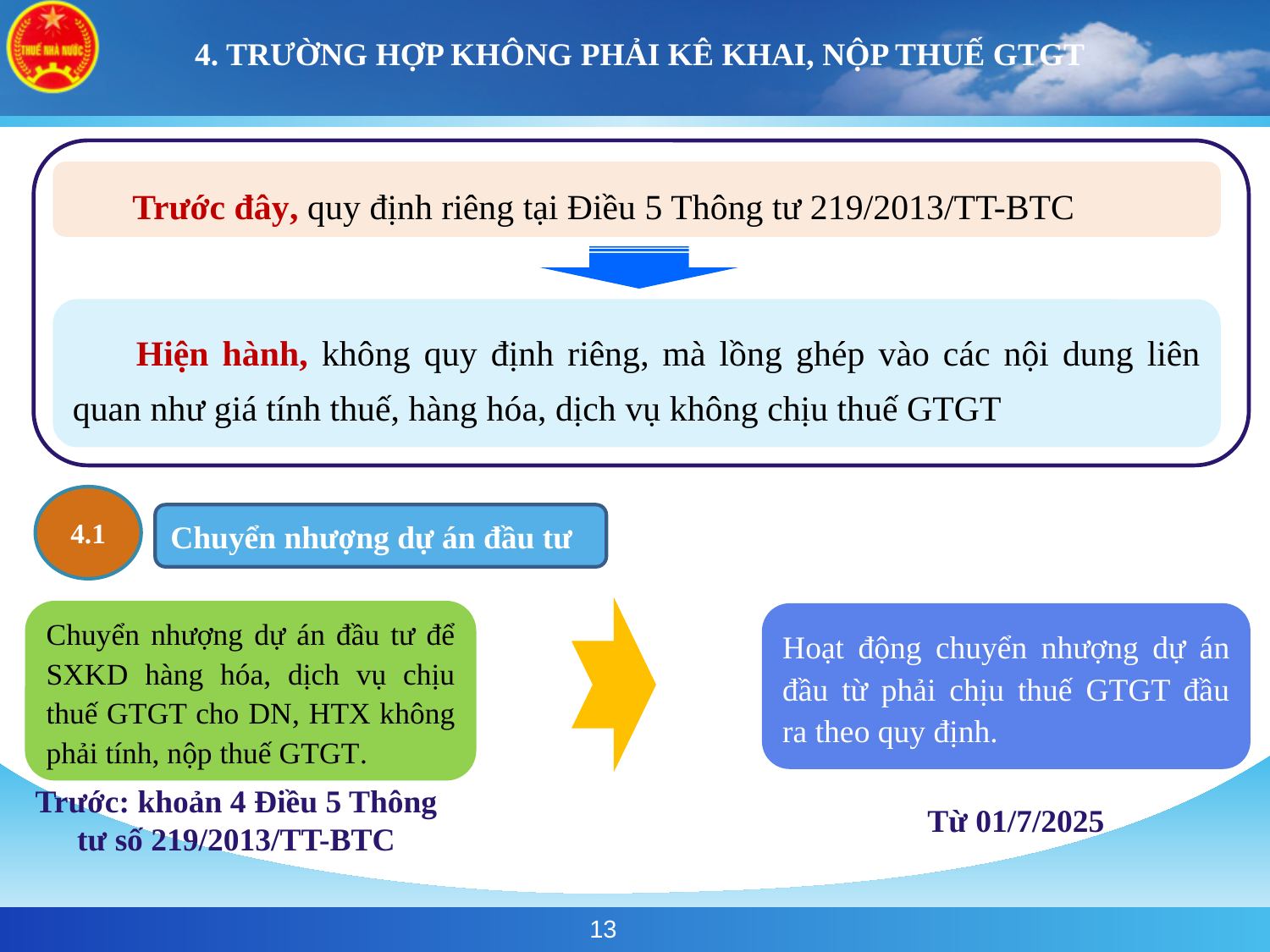

# 4. TRƯỜNG HỢP KHÔNG PHẢI KÊ KHAI, NỘP THUẾ GTGT

Trước đây, quy định riêng tại Điều 5 Thông tư 219/2013/TT-BTC

Hiện hành, không quy định riêng, mà lồng ghép vào các nội dung liên quan như giá tính thuế, hàng hóa, dịch vụ không chịu thuế GTGT
4.1
Chuyển nhượng dự án đầu tư

Chuyển nhượng dự án đầu tư để SXKD hàng hóa, dịch vụ chịu thuế GTGT cho DN, HTX không phải tính, nộp thuế GTGT.
Hoạt động chuyển nhượng dự án đầu từ phải chịu thuế GTGT đầu ra theo quy định.
Trước: khoản 4 Điều 5 Thông tư số 219/2013/TT-BTC
Từ 01/7/2025
13